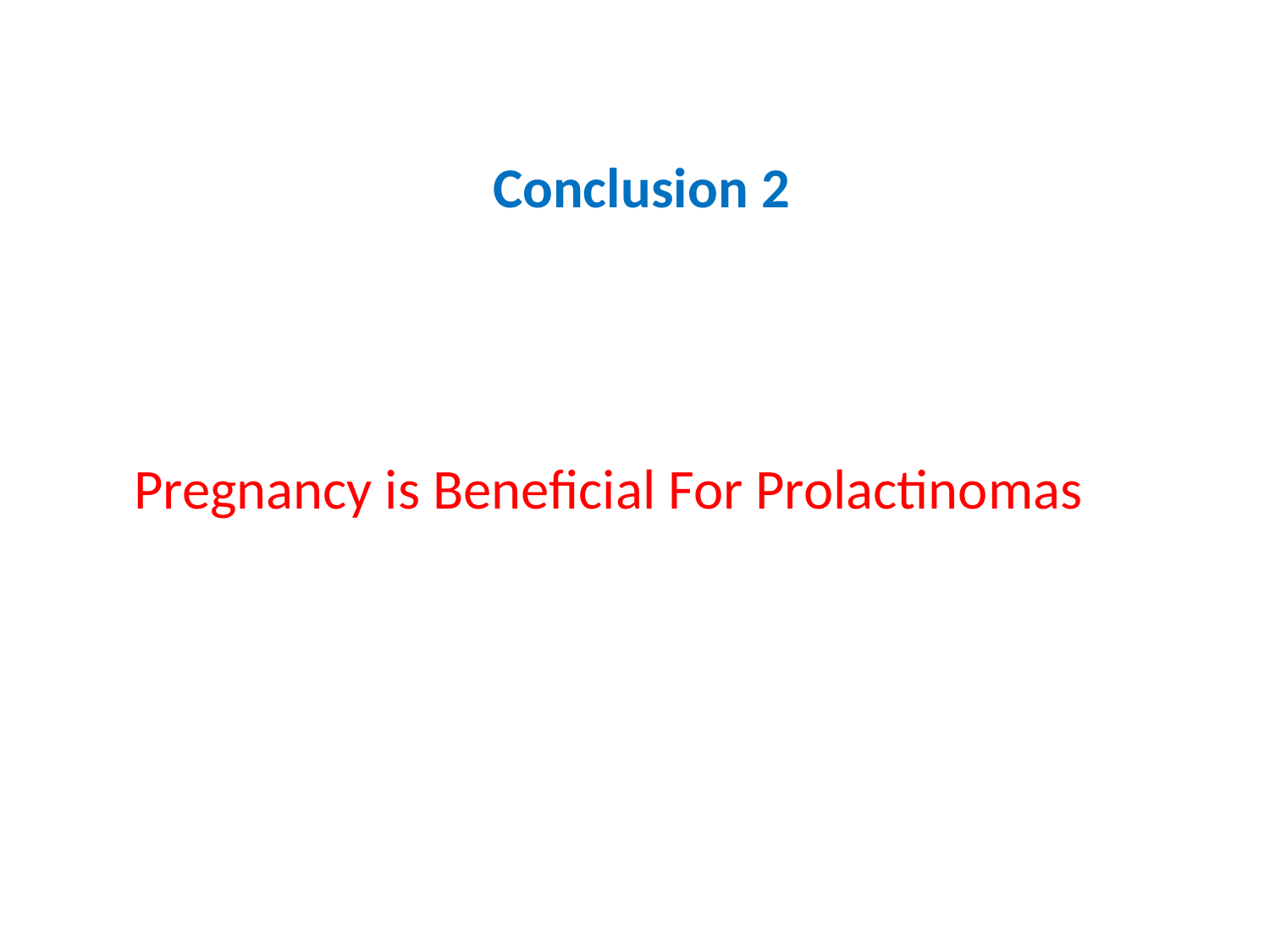

# Conclusion 2
      Pregnancy is Beneficial For Prolactinomas